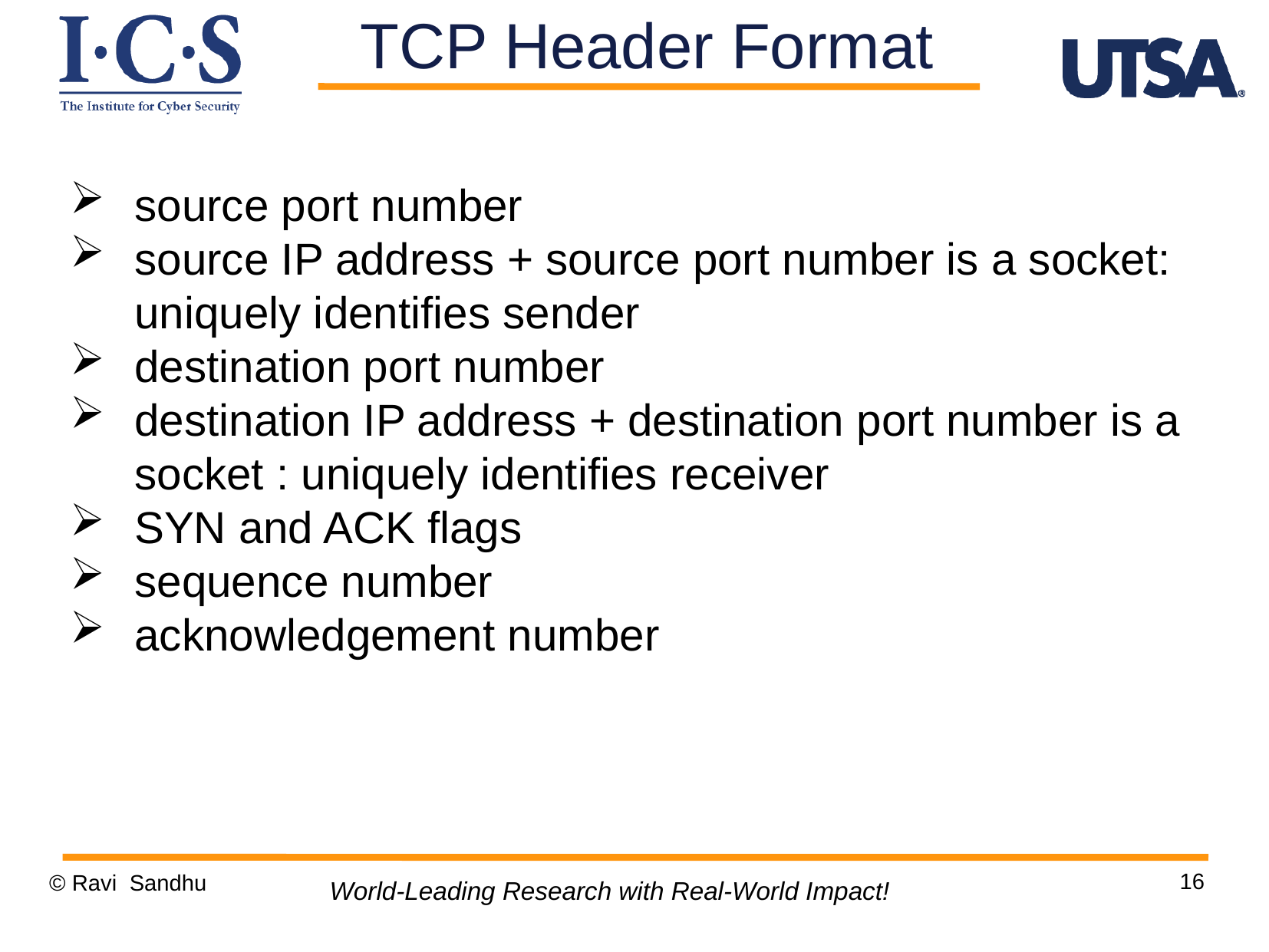

TCP Header Format
source port number
source IP address + source port number is a socket: uniquely identifies sender
destination port number
destination IP address + destination port number is a socket : uniquely identifies receiver
SYN and ACK flags
sequence number
acknowledgement number

16
© Ravi  Sandhu
World-Leading Research with Real-World Impact!